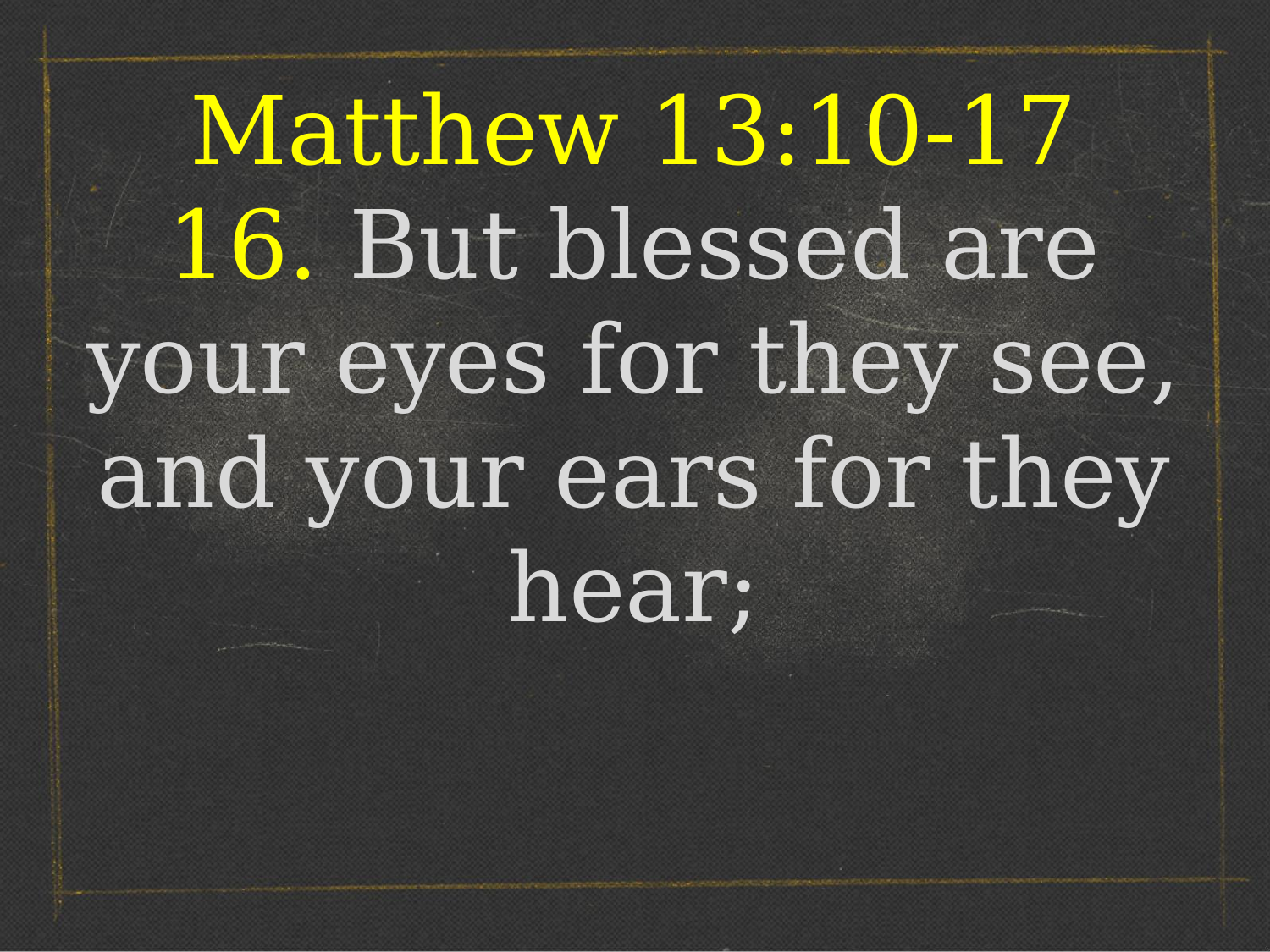

Matthew 13:10-17
16. But blessed are your eyes for they see, and your ears for they hear;